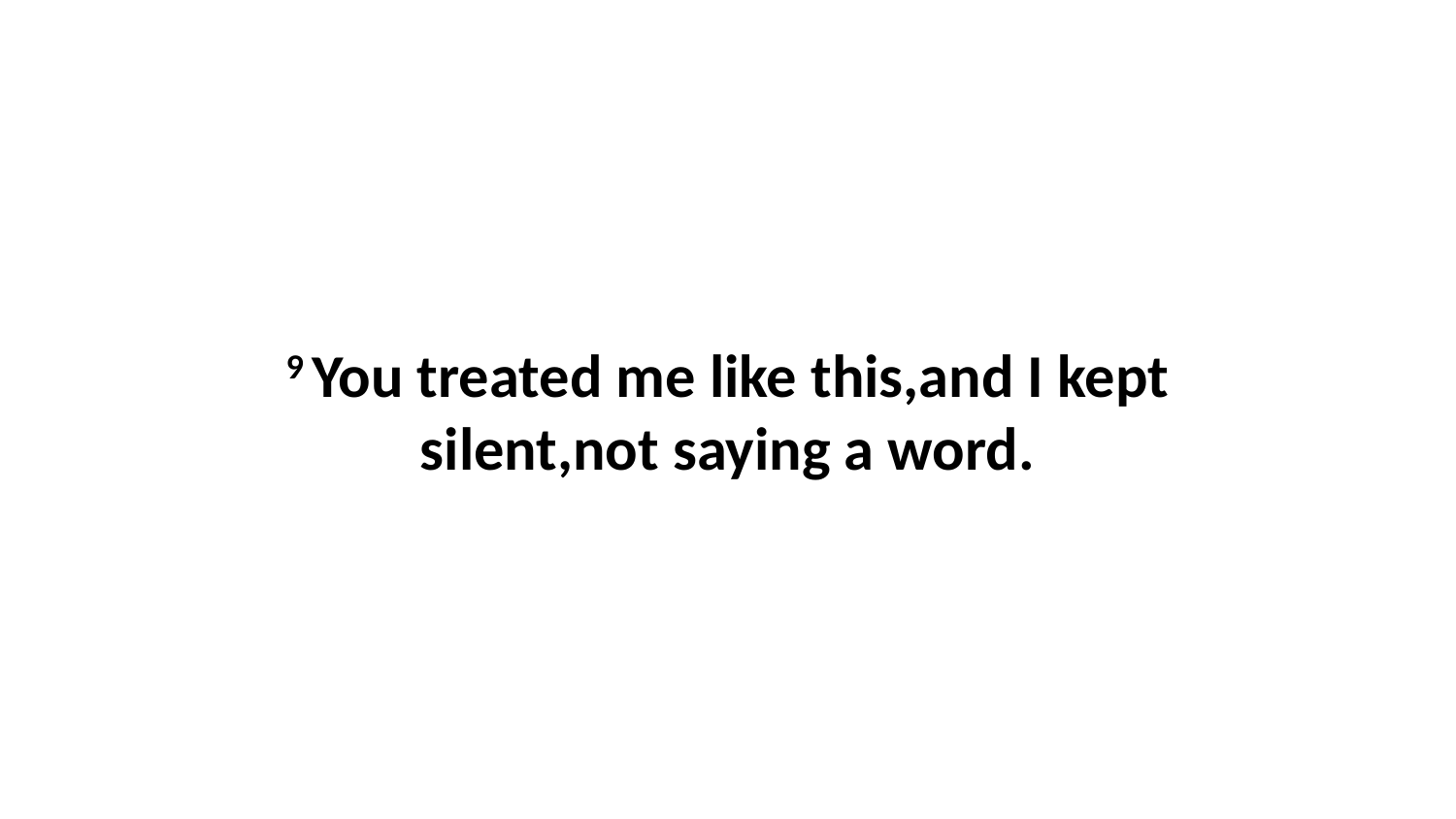

9 You treated me like this,and I kept silent,not saying a word.